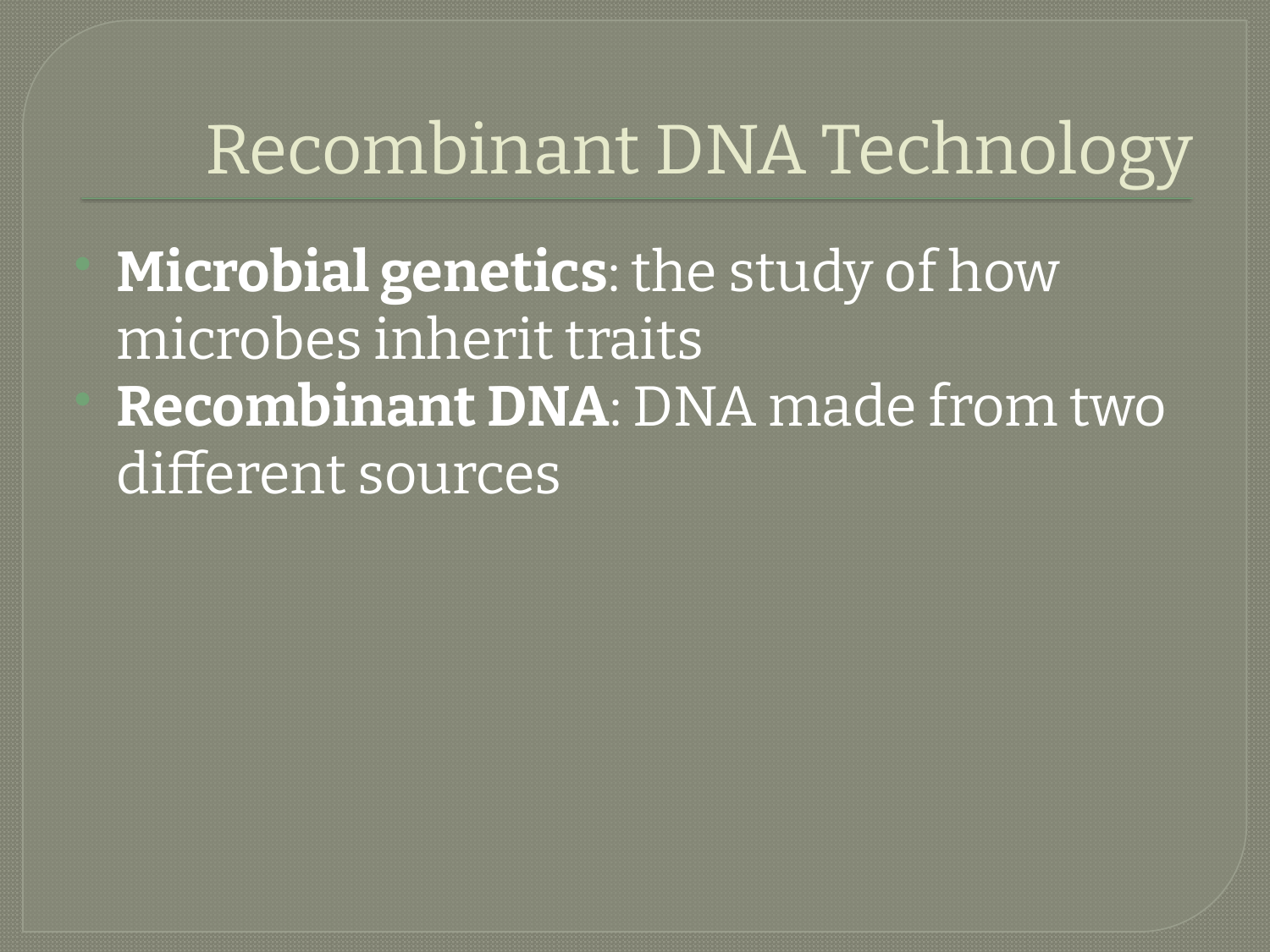

# Recombinant DNA Technology
Microbial genetics: the study of how microbes inherit traits
Recombinant DNA: DNA made from two different sources